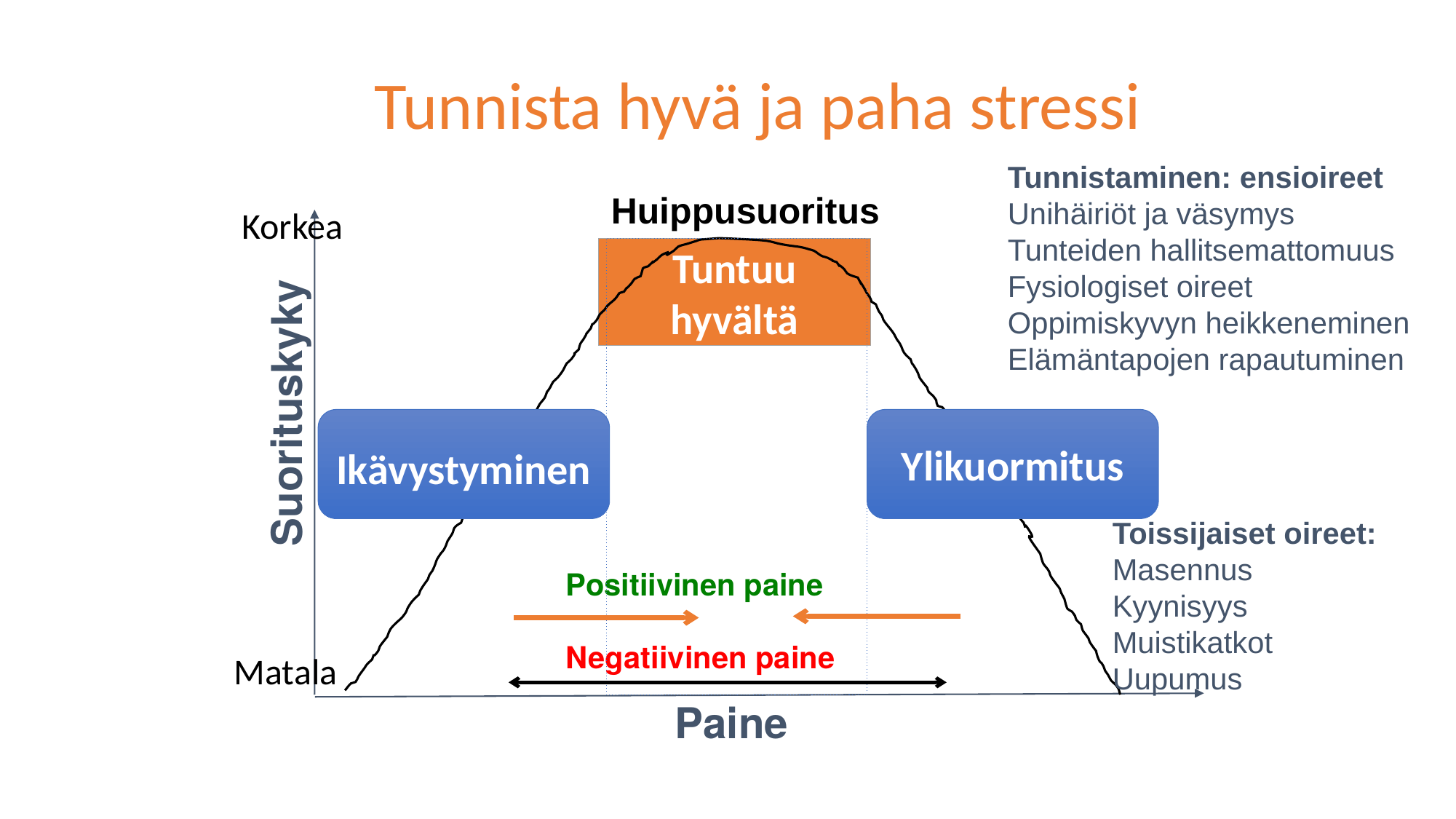

Tunnista hyvä ja paha stressi
Tunnistaminen: ensioireet
Unihäiriöt ja väsymys
Tunteiden hallitsemattomuus
Fysiologiset oireet
Oppimiskyvyn heikkeneminen
Elämäntapojen rapautuminen
Huippusuoritus
Korkea

Tuntuu hyvältä

Suorituskyky

Ikävystyminen

Ylikuormitus

Toissijaiset oireet:
Masennus
Kyynisyys
Muistikatkot
Uupumus

Positiivinen paine

Negatiivinen paine

Matala
Paine